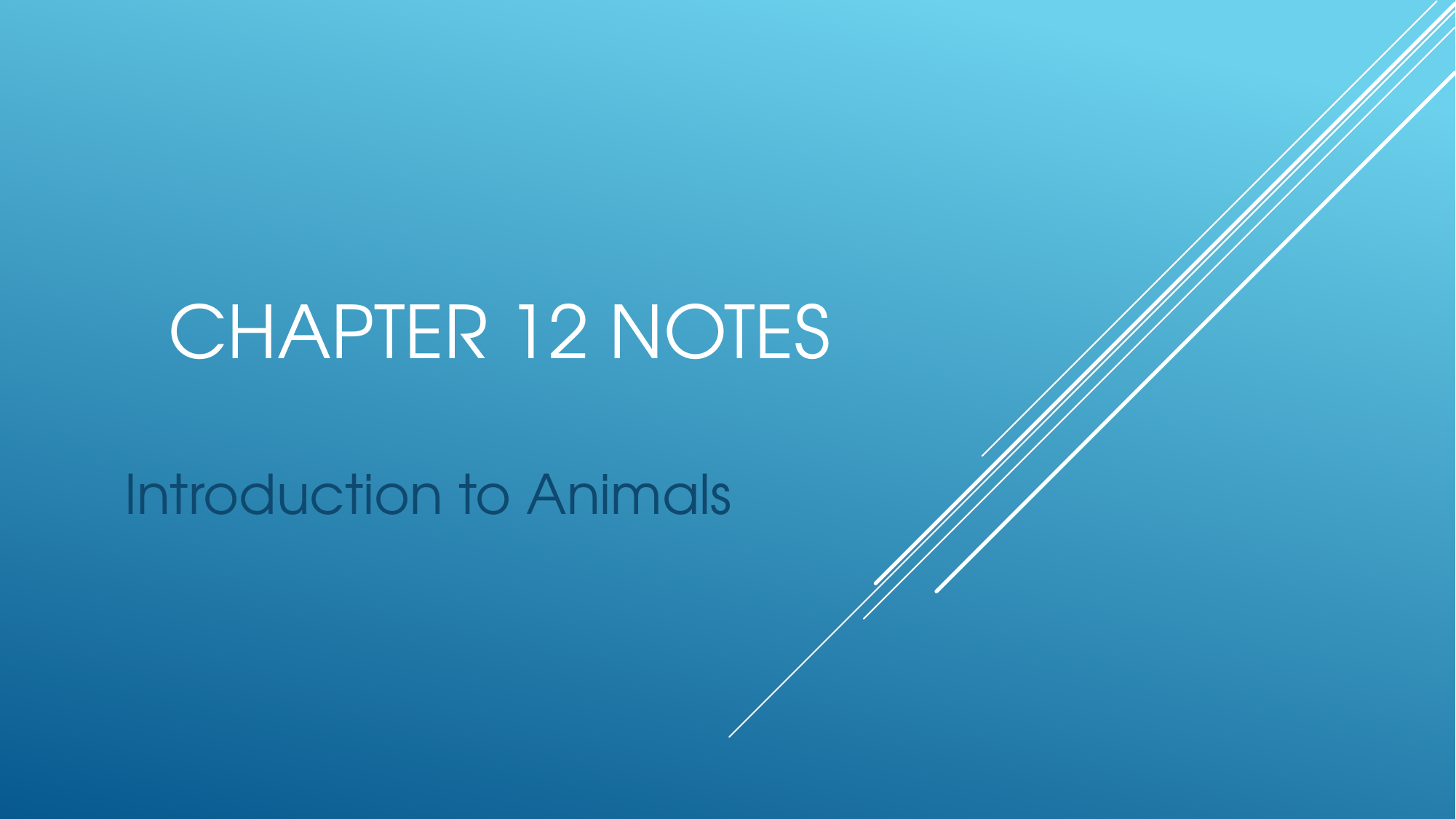

# Chapter 12 notes
Introduction to Animals